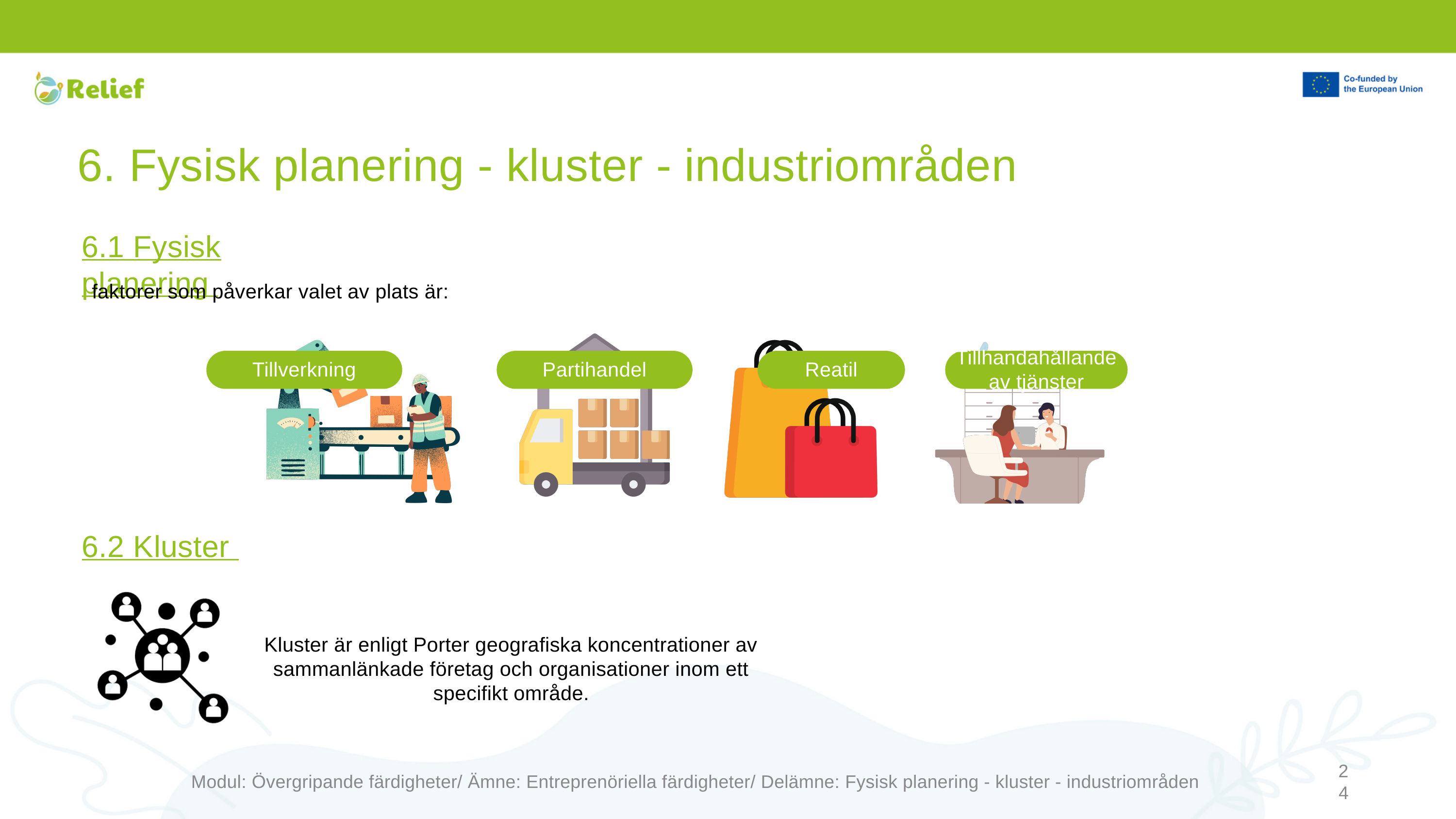

6. Fysisk planering - kluster - industriområden
6.1 Fysisk planering

faktorer som påverkar valet av plats är:

Tillverkning

Partihandel

Reatil

Tillhandahållande av tjänster
6.2 Kluster

Kluster är enligt Porter geografiska koncentrationer av sammanlänkade företag och organisationer inom ett specifikt område.
24

Modul: Övergripande färdigheter/ Ämne: Entreprenöriella färdigheter/ Delämne: Fysisk planering - kluster - industriområden